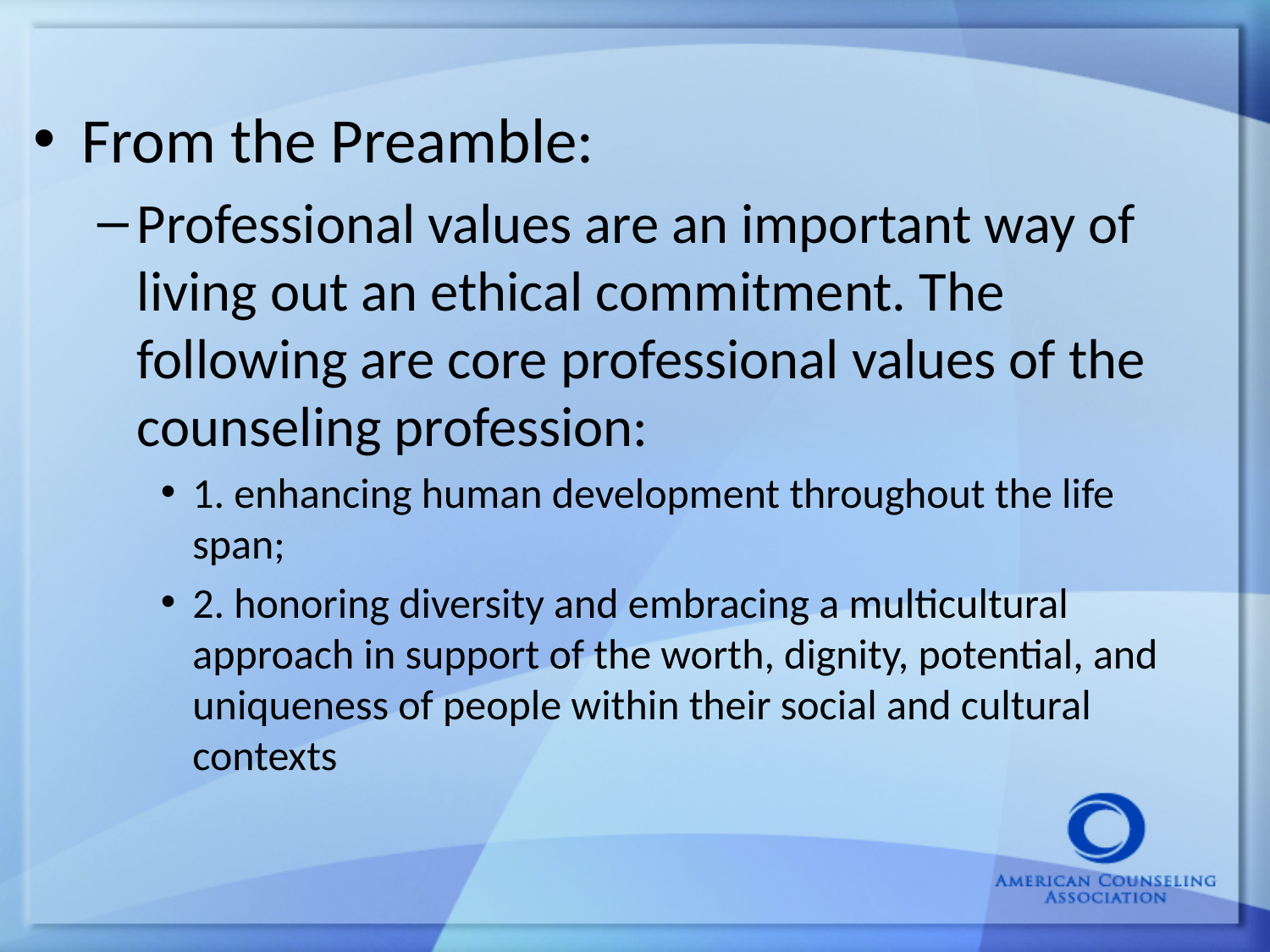

#

From the Preamble:
Professional values are an important way of living out an ethical commitment. The following are core professional values of the counseling profession:
1. enhancing human development throughout the life span;
2. honoring diversity and embracing a multicultural approach in support of the worth, dignity, potential, and uniqueness of people within their social and cultural contexts